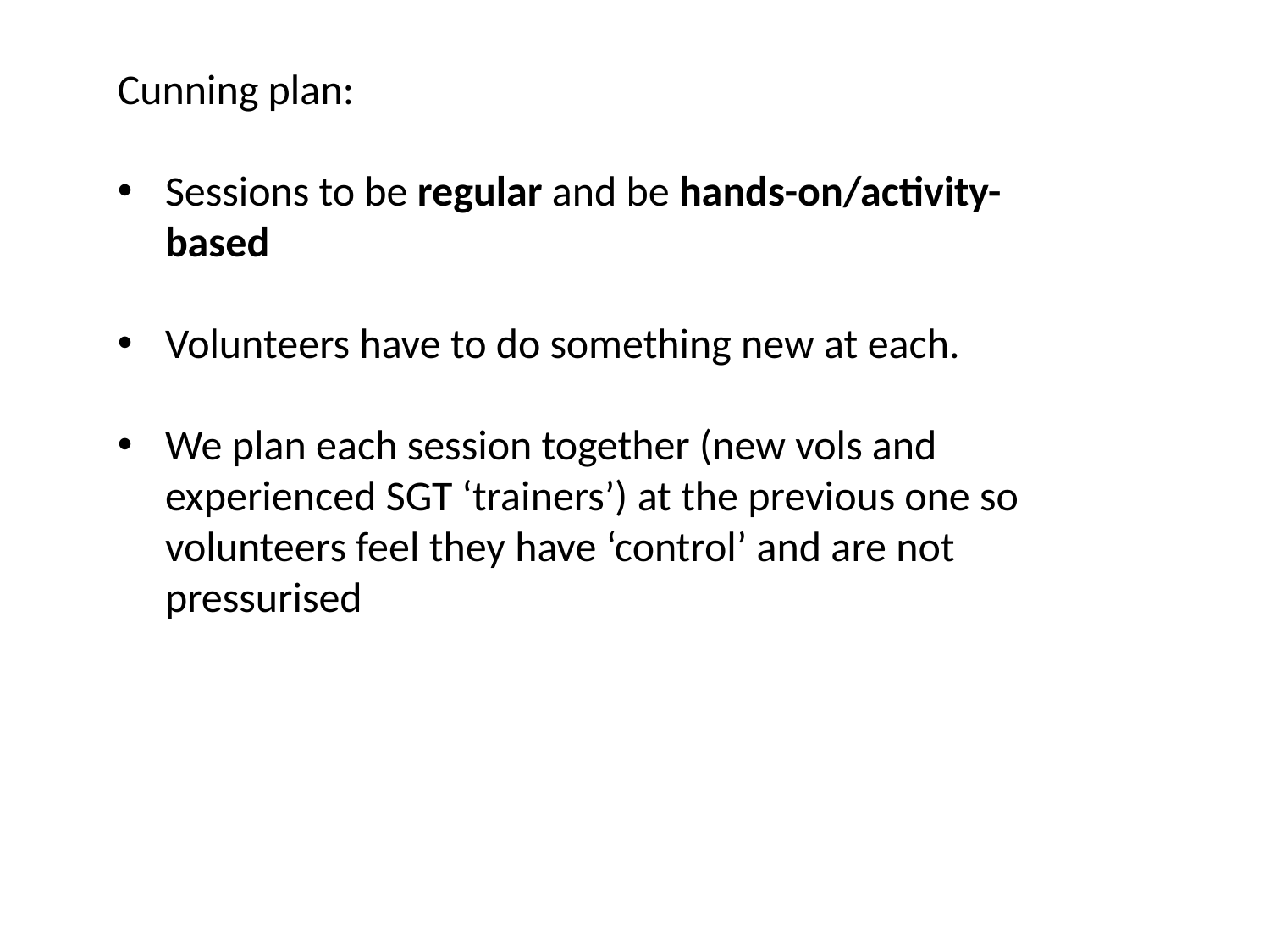

Cunning plan:

Sessions to be regular and be hands-on/activity-based

Volunteers have to do something new at each.

We plan each session together (new vols and experienced SGT ‘trainers’) at the previous one so volunteers feel they have ‘control’ and are not pressurised